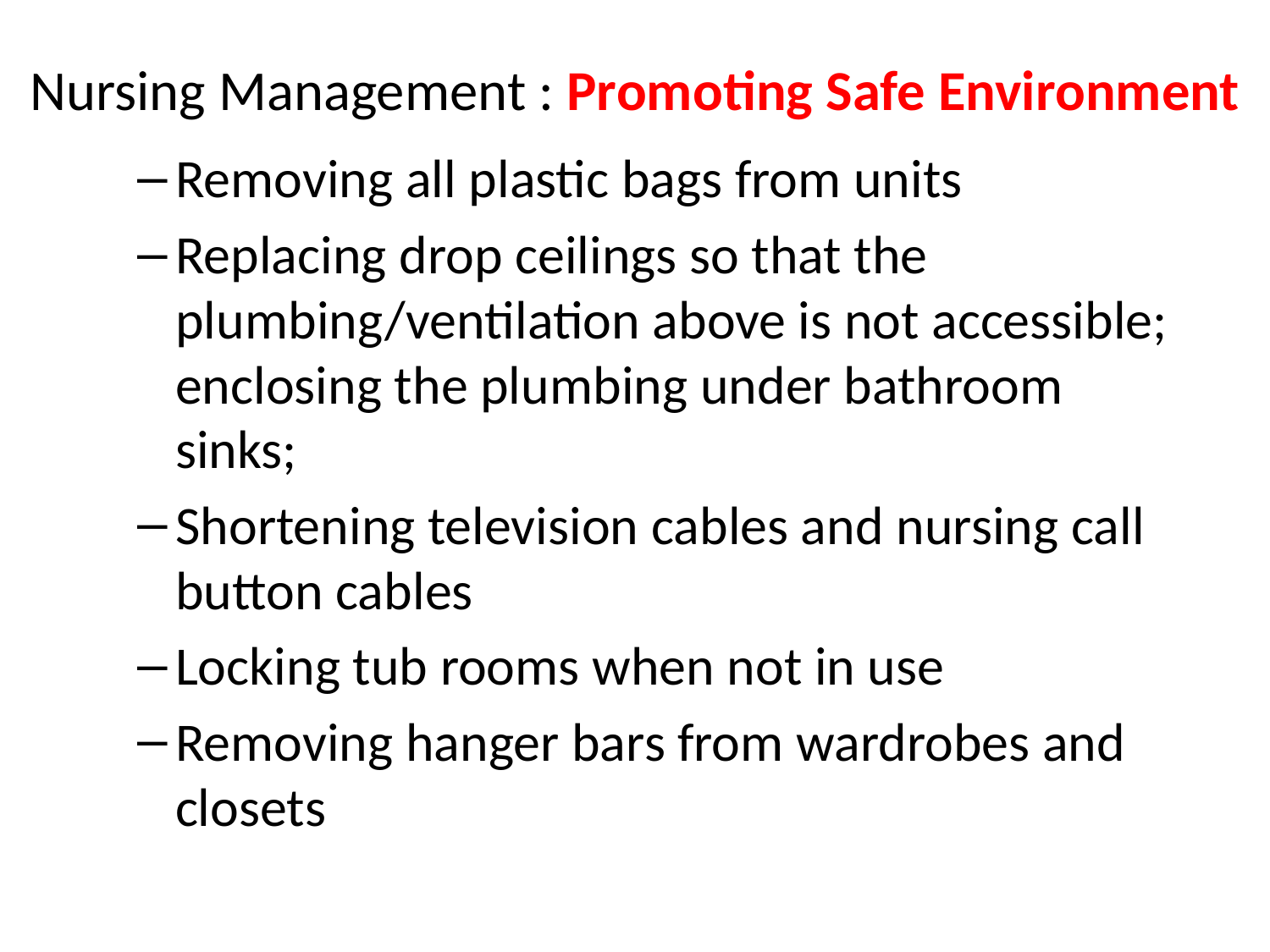

# Nursing Management : Promoting Safe Environment
Removing all plastic bags from units
Replacing drop ceilings so that the plumbing/ventilation above is not accessible;  enclosing the plumbing under bathroom sinks;
Shortening television cables and nursing call button cables
Locking tub rooms when not in use
Removing hanger bars from wardrobes and closets